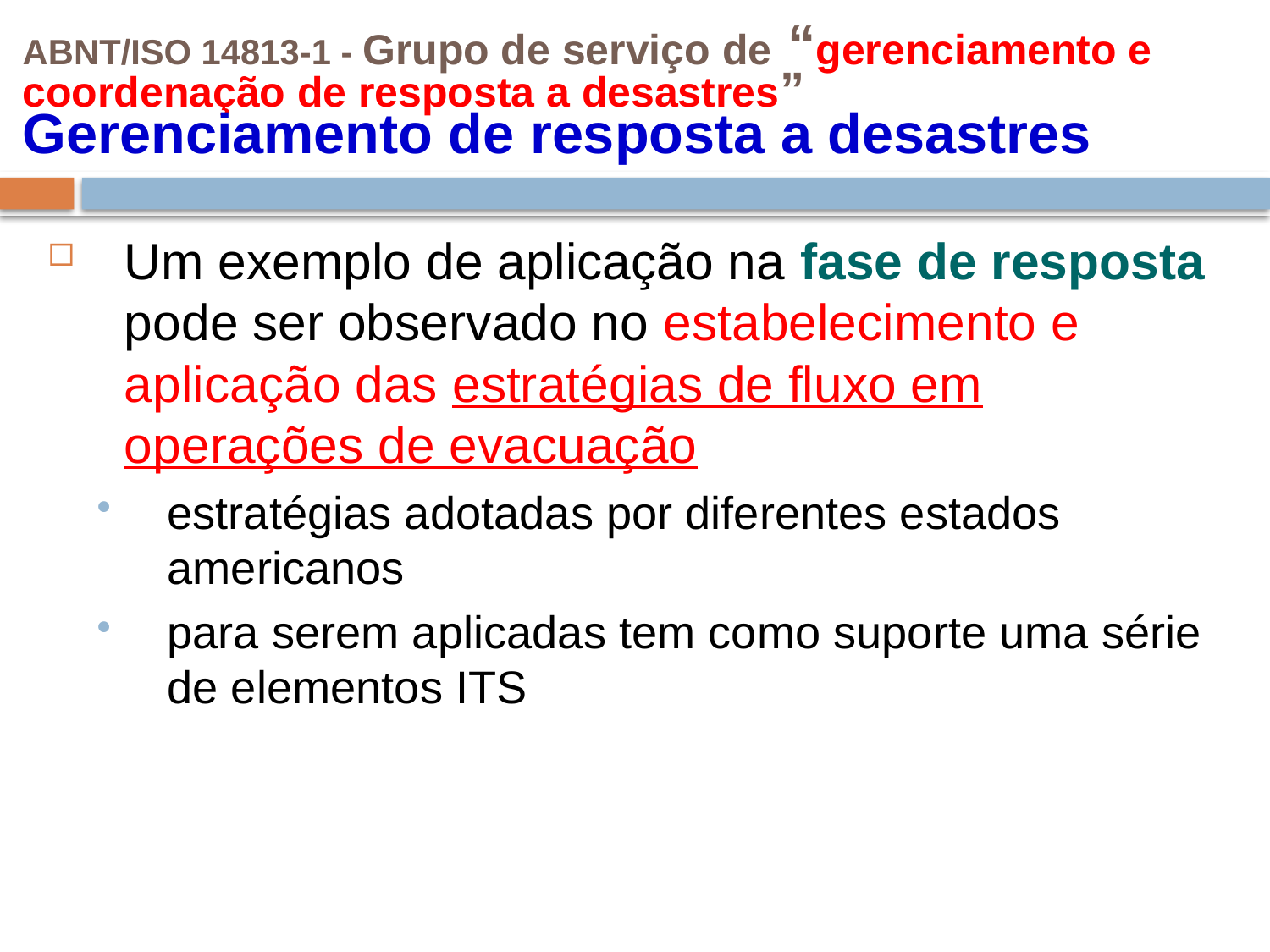

# ABNT/ISO 14813-1 - Grupo de serviço de “gerenciamento e coordenação de resposta a desastres” Gerenciamento de resposta a desastres
Um exemplo de aplicação na fase de resposta pode ser observado no estabelecimento e aplicação das estratégias de fluxo em operações de evacuação
estratégias adotadas por diferentes estados americanos
para serem aplicadas tem como suporte uma série de elementos ITS